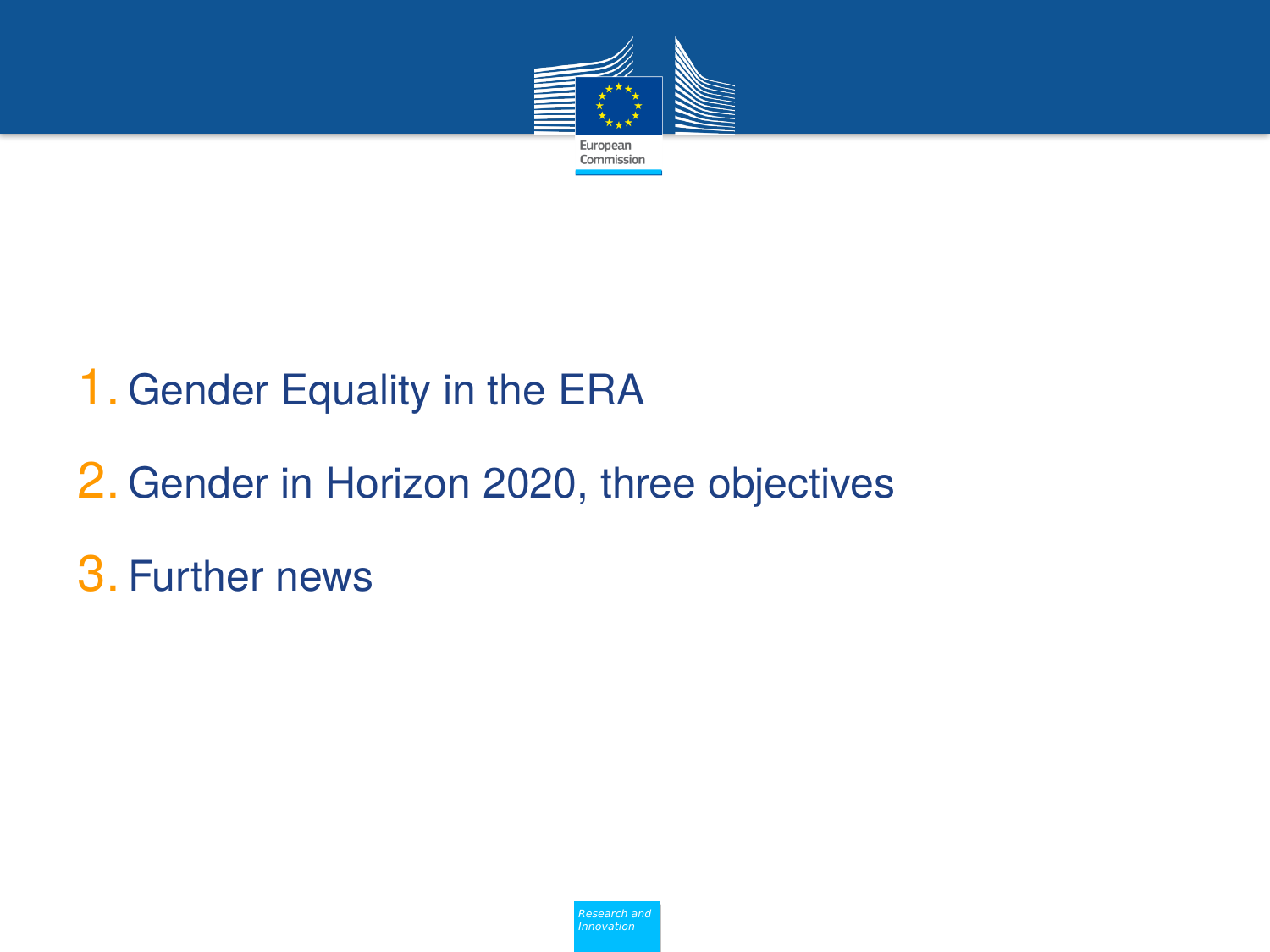

#
Gender Equality in the ERA

Gender in Horizon 2020, three objectives

Further news